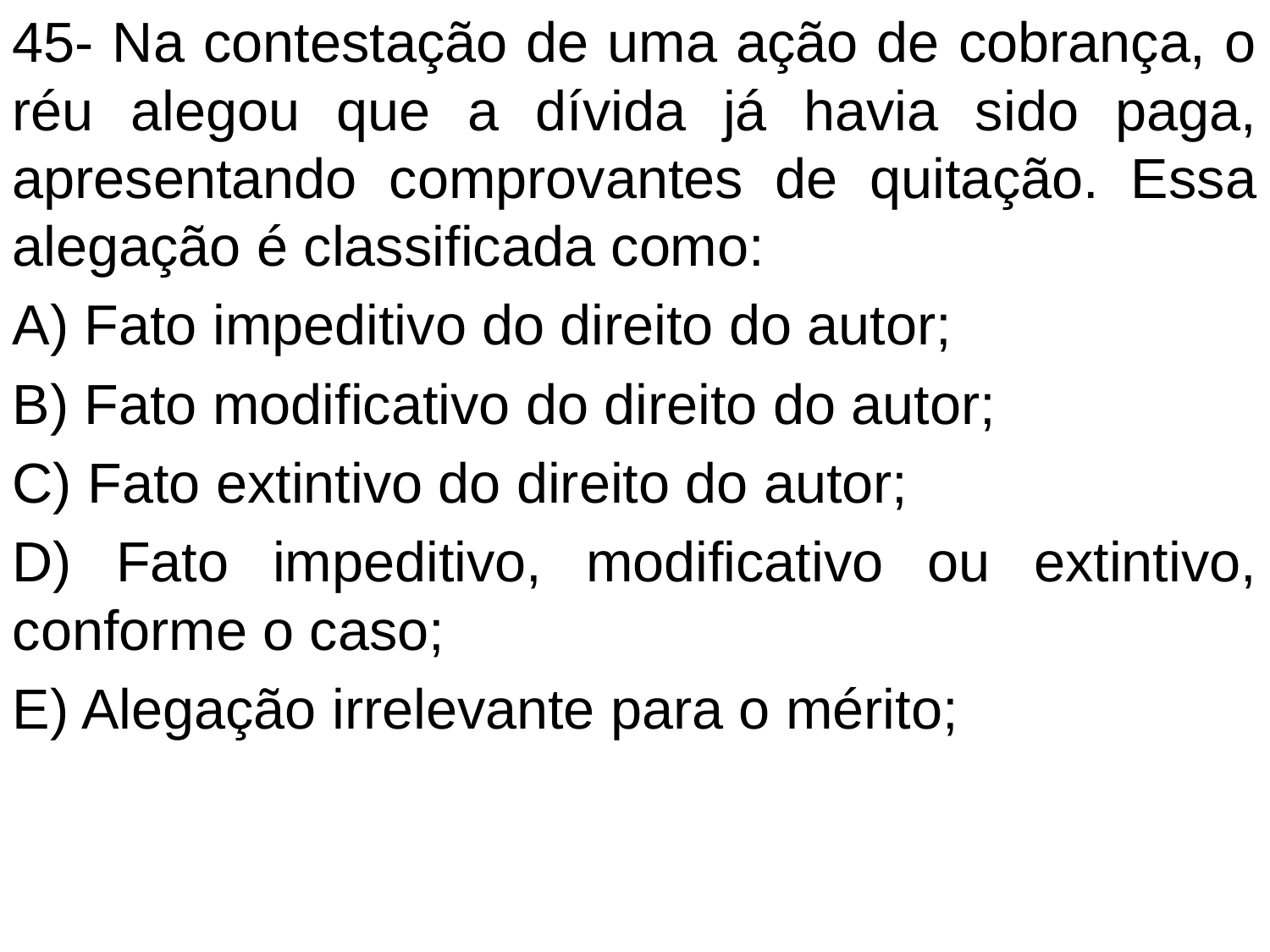

45- Na contestação de uma ação de cobrança, o réu alegou que a dívida já havia sido paga, apresentando comprovantes de quitação. Essa alegação é classificada como:
A) Fato impeditivo do direito do autor;
B) Fato modificativo do direito do autor;
C) Fato extintivo do direito do autor;
D) Fato impeditivo, modificativo ou extintivo, conforme o caso;
E) Alegação irrelevante para o mérito;